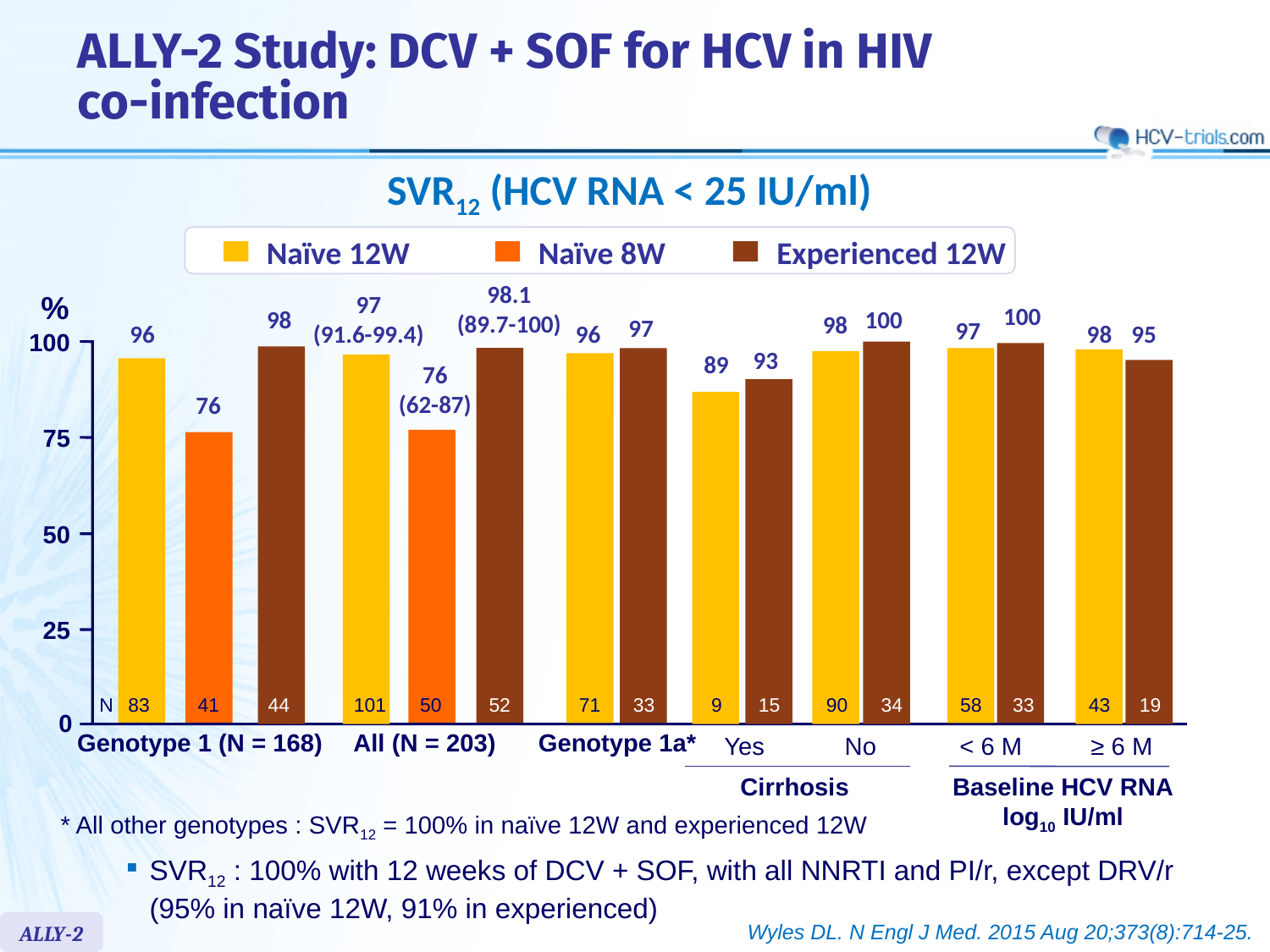

# ALLY-2 Study: DCV + SOF for HCV in HIV co-infection
SVR12 (HCV RNA < 25 IU/ml)
 Naïve 12W
 Naïve 8W
 Experienced 12W

98.1
(89.7-100)
97
(91.6-99.4)
%
100
98
100
98
97
97
96
98
95
96
100
93
89

76
(62-87)

76

75

50

25

N
83
41
44
101
50
52
71
33
9
15
90
34
58
33
43
19
0

Genotype 1 (N = 168)
All (N = 203)
Genotype 1a*
Yes
No
< 6 M
≥ 6 M
Cirrhosis
Baseline HCV RNA
log10 IU/ml
* All other genotypes : SVR12 = 100% in naïve 12W and experienced 12W
SVR12 : 100% with 12 weeks of DCV + SOF, with all NNRTI and PI/r, except DRV/r (95% in naïve 12W, 91% in experienced)

ALLY-2
Wyles DL. N Engl J Med. 2015 Aug 20;373(8):714-25.